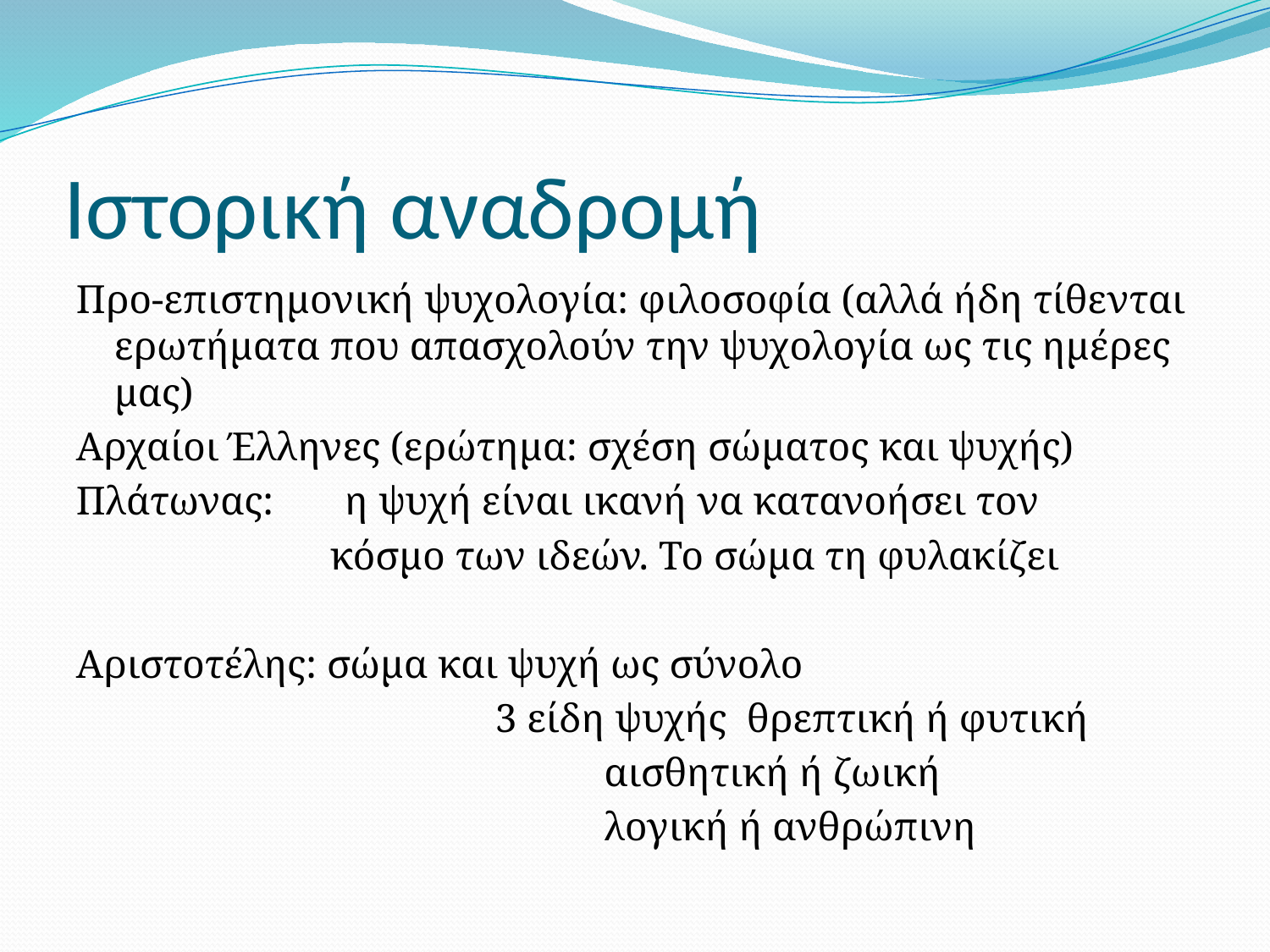

# Ιστορική αναδρομή
Προ-επιστημονική ψυχολογία: φιλοσοφία (αλλά ήδη τίθενται ερωτήματα που απασχολούν την ψυχολογία ως τις ημέρες μας)
Αρχαίοι Έλληνες (ερώτημα: σχέση σώματος και ψυχής)
Πλάτωνας:       η ψυχή είναι ικανή να κατανοήσει τον
                         κόσμο των ιδεών. Το σώμα τη φυλακίζει

Αριστοτέλης: σώμα και ψυχή ως σύνολο
				3 είδη ψυχής  θρεπτική ή φυτική
                                                    αισθητική ή ζωική
                                                    λογική ή ανθρώπινη